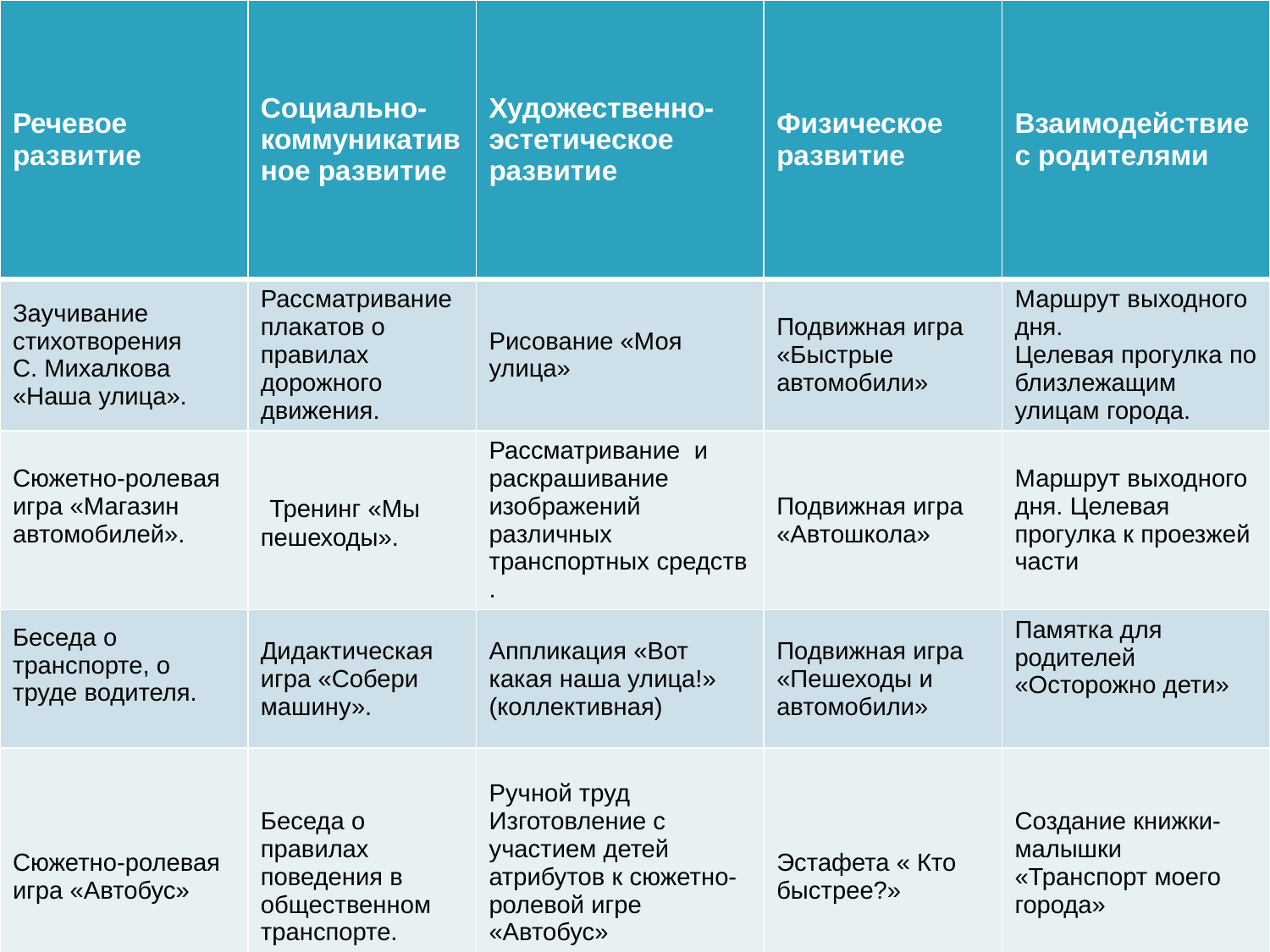

| Речевое развитие | Социально- коммуникативное развитие | Художественно- эстетическое развитие | Физическое развитие | Взаимодействиес родителями |
| --- | --- | --- | --- | --- |
| Заучивание стихотворения С. Михалкова «Наша улица». | Рассматривание плакатов о правилах дорожного движения. | Рисование «Моя улица» | Подвижная игра «Быстрые автомобили» | Маршрут выходного дня. Целевая прогулка по близлежащим улицам города. |
| Сюжетно-ролевая игра «Магазин автомобилей». | Тренинг «Мы пешеходы». | Рассматривание и раскрашивание изображений различных транспортных средств . | Подвижная игра «Автошкола» | Маршрут выходного дня. Целевая прогулка к проезжей части |
| Беседа о транспорте, о труде водителя. | Дидактическая игра «Собери машину». | Аппликация «Вот какая наша улица!» (коллективная) | Подвижная игра «Пешеходы и автомобили» | Памятка для родителей «Осторожно дети» |
| Сюжетно-ролевая игра «Автобус» | Беседа о правилах поведения в общественном транспорте. | Ручной труд Изготовление с участием детей атрибутов к сюжетно-ролевой игре «Автобус» | Эстафета « Кто быстрее?» | Создание книжки-малышки «Транспорт моего города» |